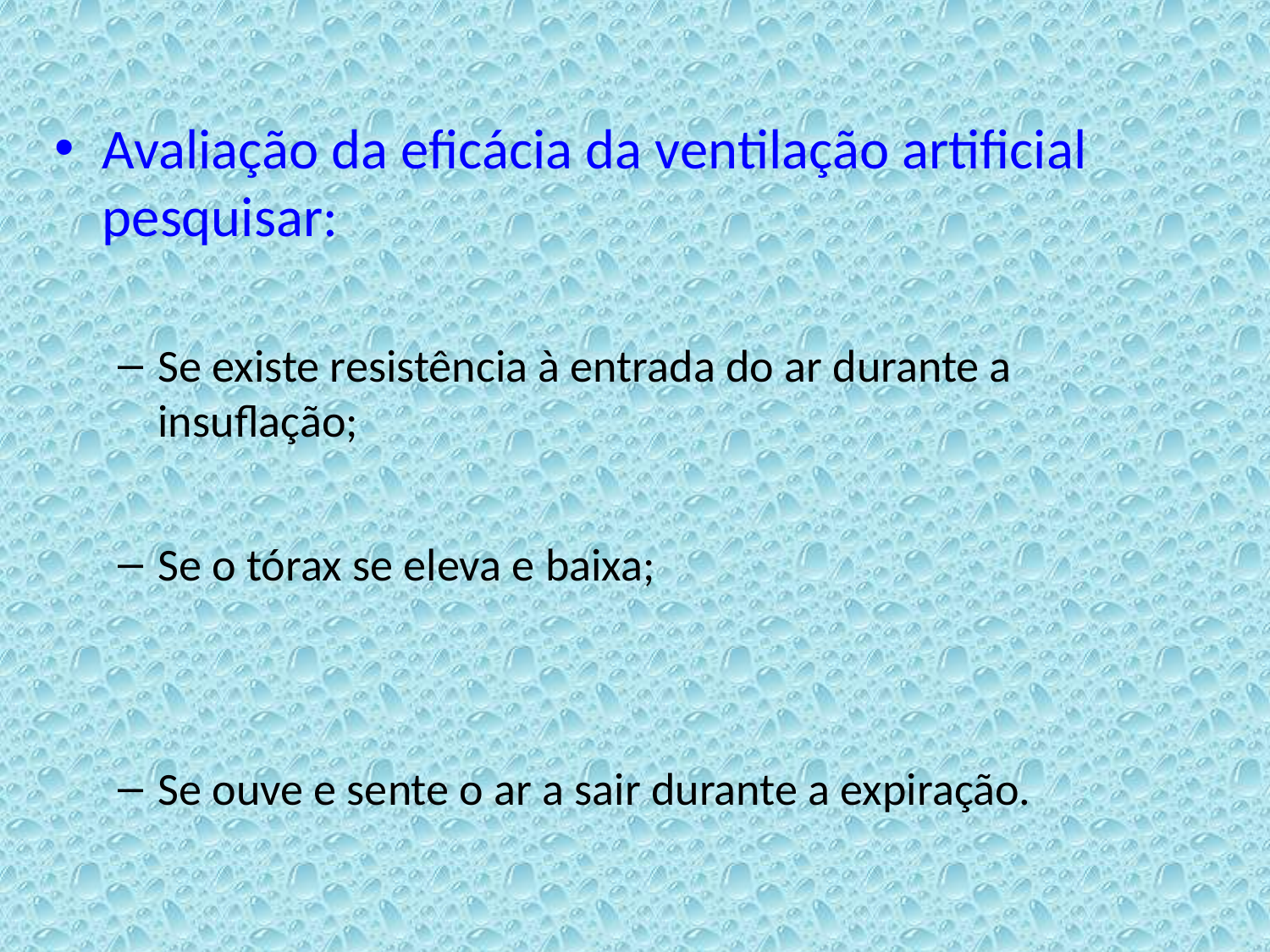

Avaliação da eficácia da ventilação artificial pesquisar:

Se existe resistência à entrada do ar durante a insuflação;

Se o tórax se eleva e baixa;

Se ouve e sente o ar a sair durante a expiração.